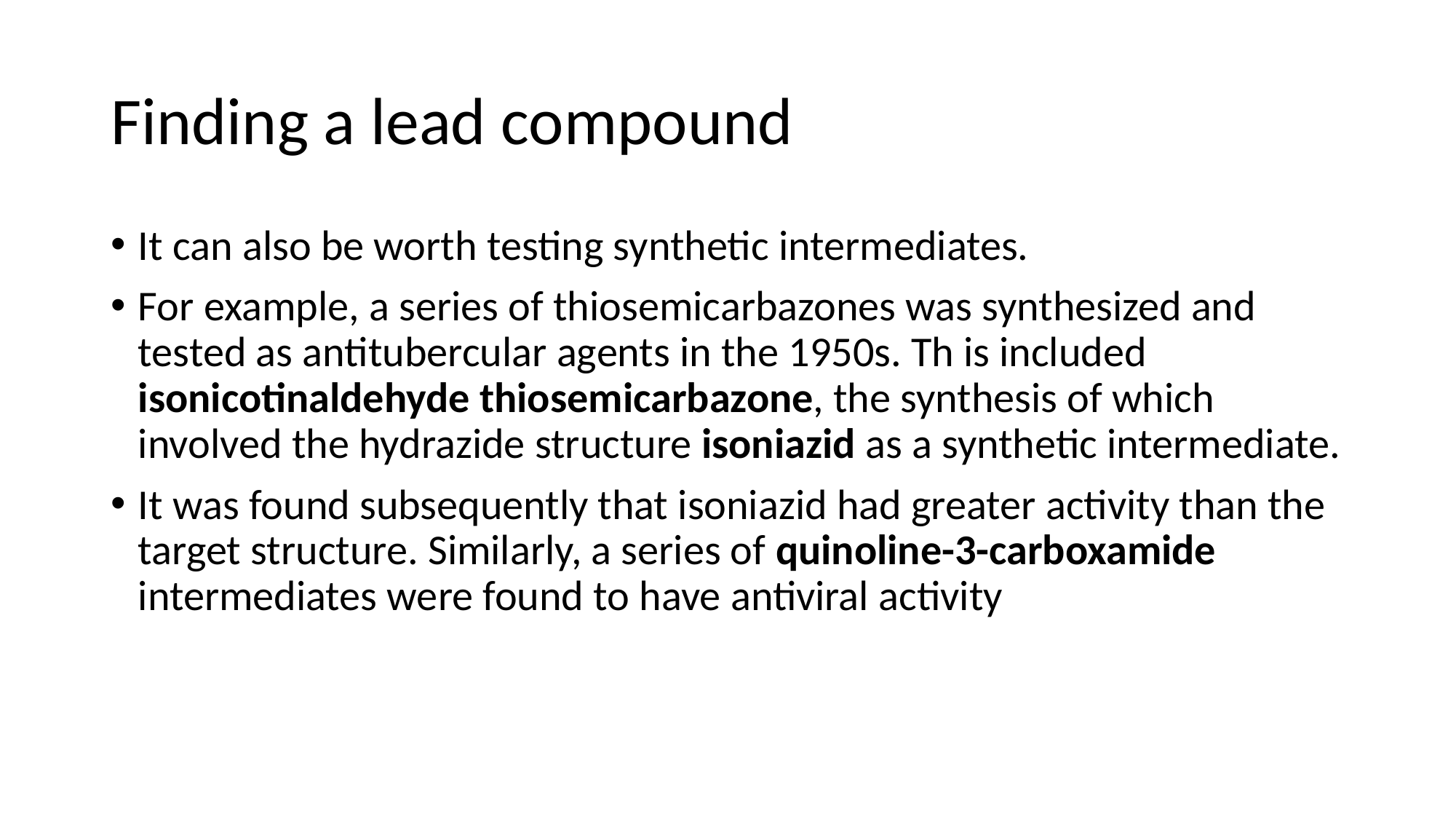

# Finding a lead compound
It can also be worth testing synthetic intermediates.
For example, a series of thiosemicarbazones was synthesized and tested as antitubercular agents in the 1950s. Th is included isonicotinaldehyde thiosemicarbazone, the synthesis of which involved the hydrazide structure isoniazid as a synthetic intermediate.
It was found subsequently that isoniazid had greater activity than the target structure. Similarly, a series of quinoline-3-carboxamide intermediates were found to have antiviral activity